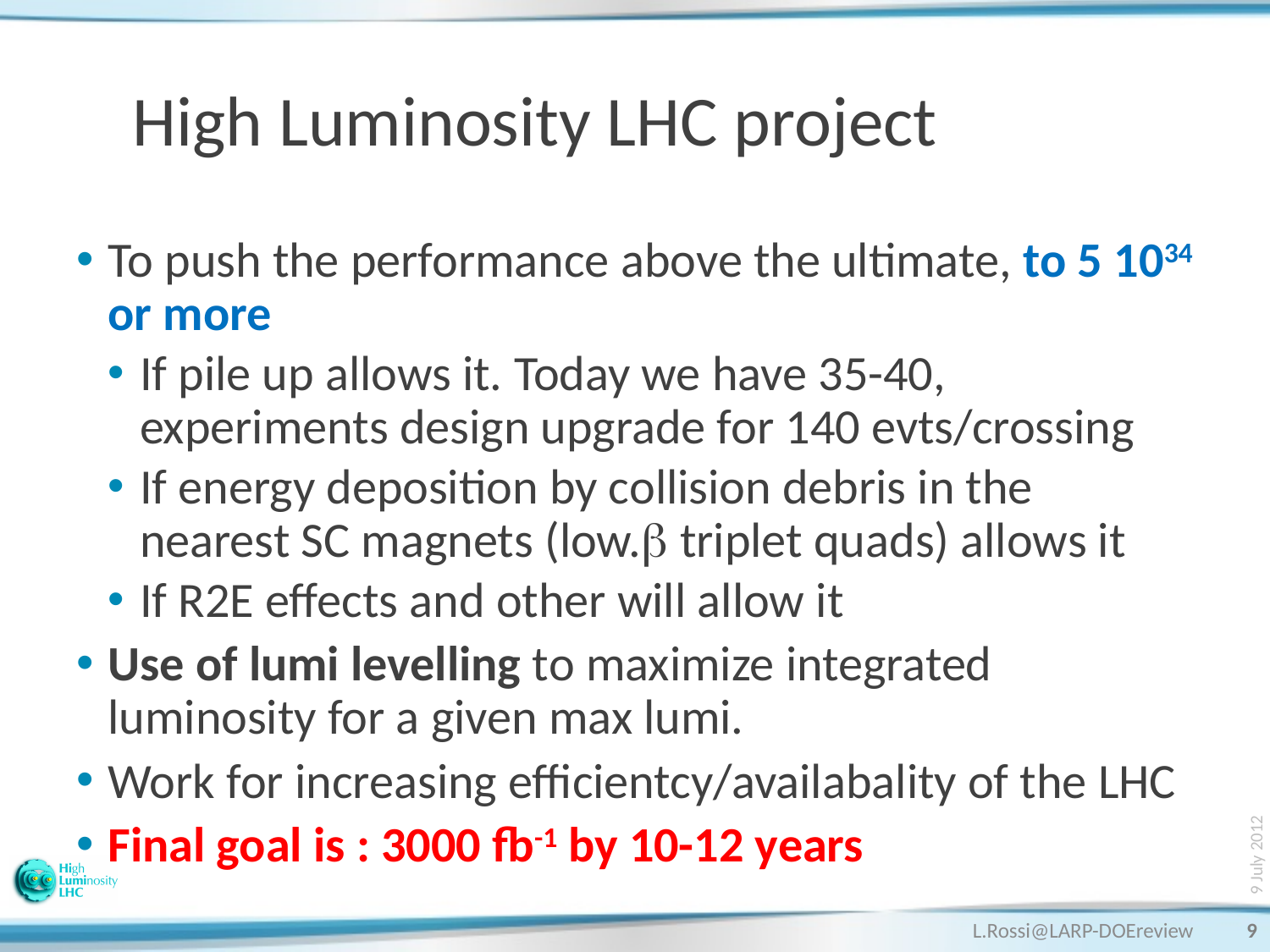

# High Luminosity LHC project

To push the performance above the ultimate, to 5 1034 or more
If pile up allows it. Today we have 35-40, experiments design upgrade for 140 evts/crossing
If energy deposition by collision debris in the nearest SC magnets (low.β triplet quads) allows it
If R2E effects and other will allow it
Use of lumi levelling to maximize integrated luminosity for a given max lumi.
Work for increasing efficientcy/availabality of the LHC
Final goal is : 3000 fb-1 by 10-12 years
9 July 2012
L.Rossi@LARP-DOEreview
9